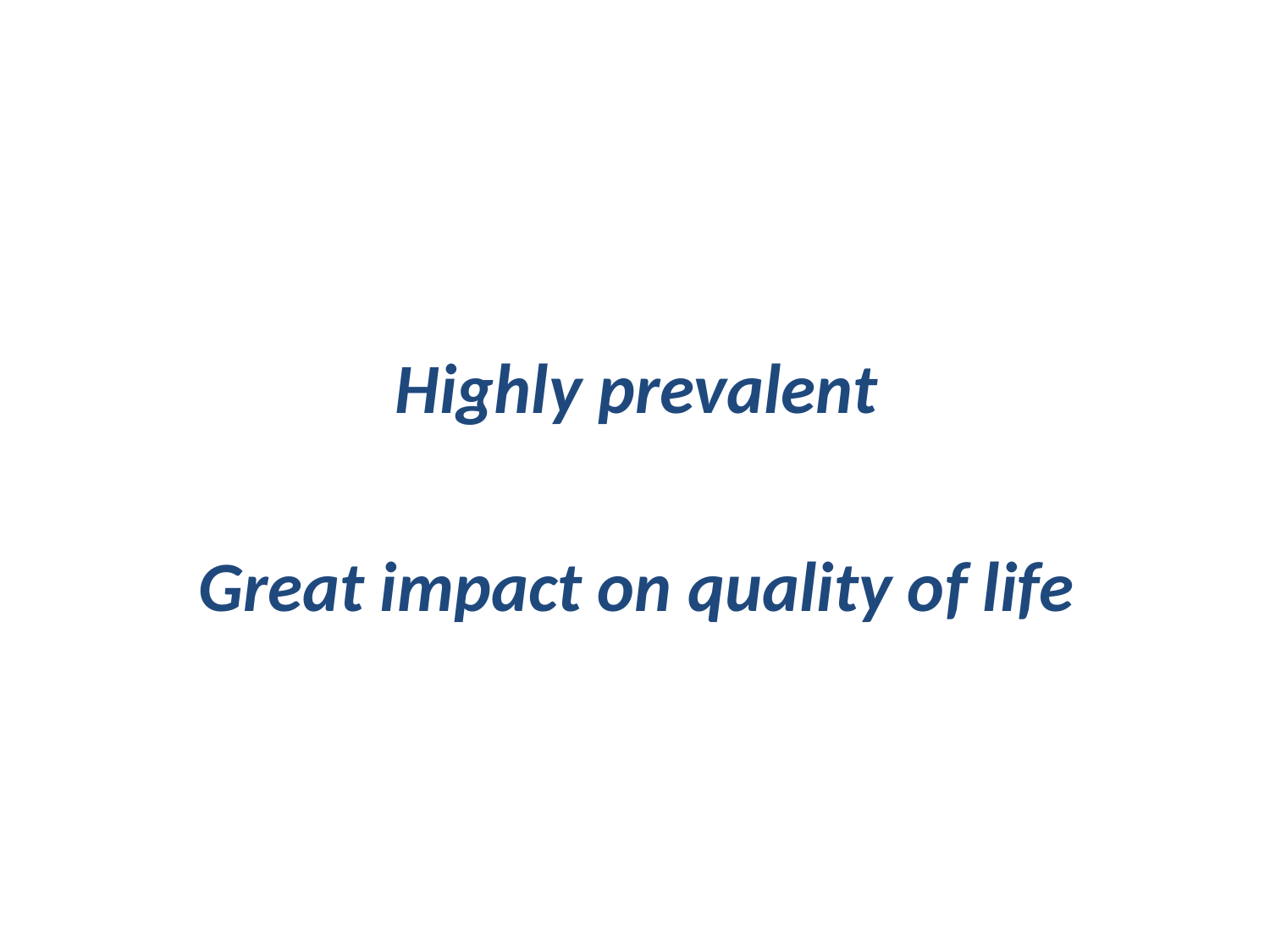

#

Highly prevalent

Great impact on quality of life